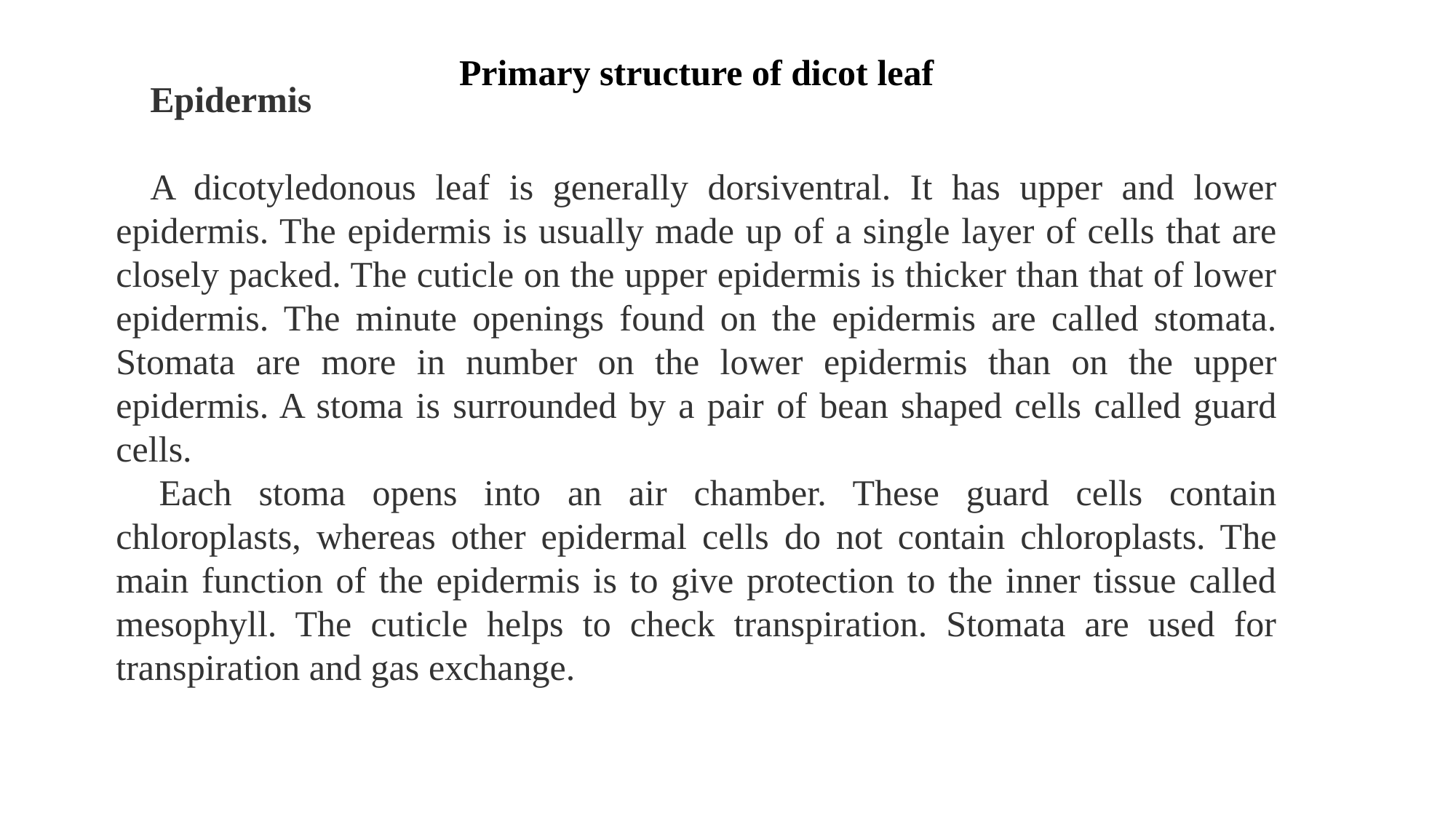

Primary structure of dicot leaf
Epidermis

A dicotyledonous leaf is generally dorsiventral. It has upper and lower epidermis. The epidermis is usually made up of a single layer of cells that are closely packed. The cuticle on the upper epidermis is thicker than that of lower epidermis. The minute openings found on the epidermis are called stomata. Stomata are more in number on the lower epidermis than on the upper epidermis. A stoma is surrounded by a pair of bean shaped cells called guard cells.
 Each stoma opens into an air chamber. These guard cells contain chloroplasts, whereas other epidermal cells do not contain chloroplasts. The main function of the epidermis is to give protection to the inner tissue called mesophyll. The cuticle helps to check transpiration. Stomata are used for transpiration and gas exchange.